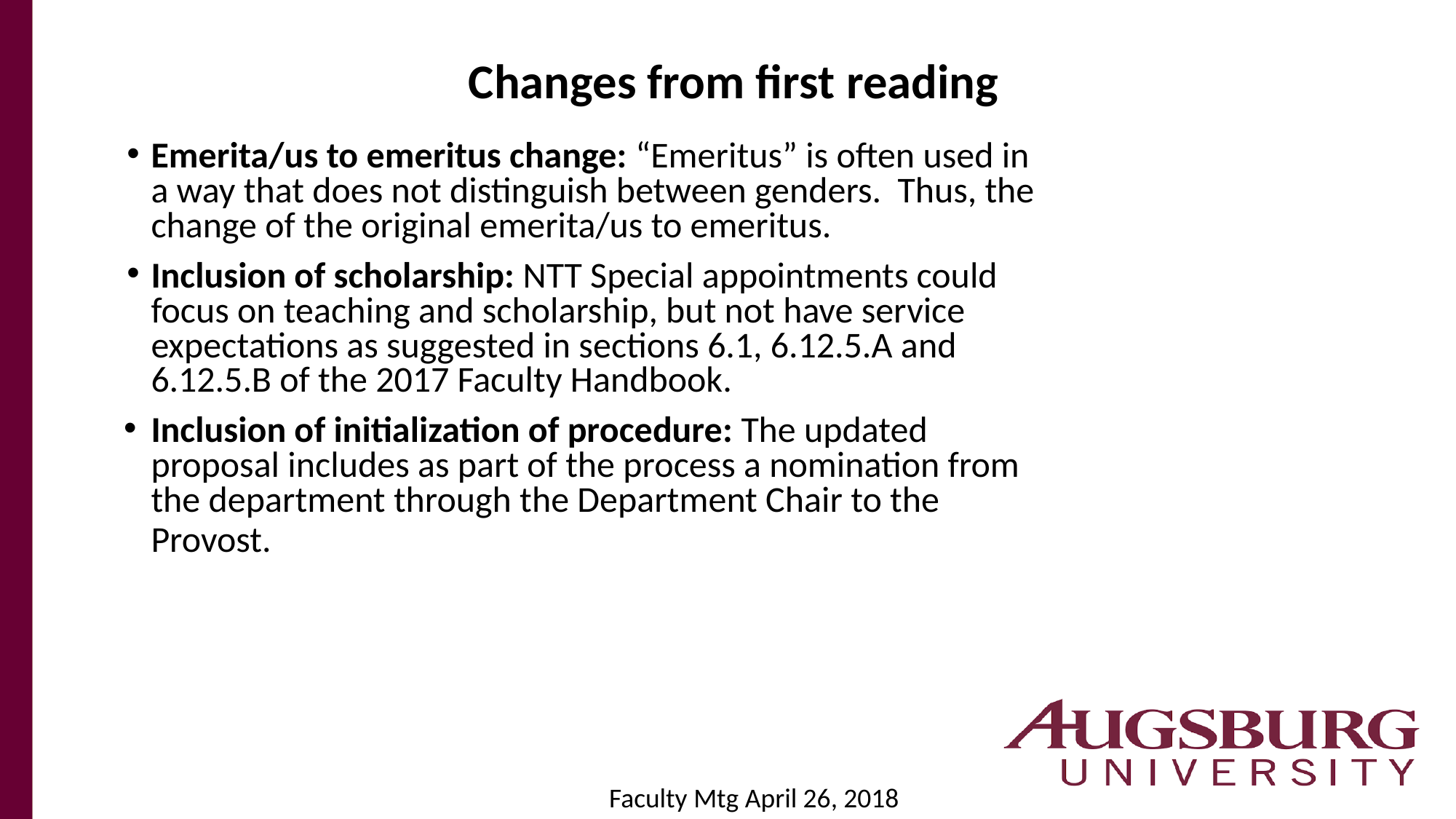

# Changes from first reading
Emerita/us to emeritus change: “Emeritus” is often used in a way that does not distinguish between genders.  Thus, the change of the original emerita/us to emeritus.
Inclusion of scholarship: NTT Special appointments could focus on teaching and scholarship, but not have service expectations as suggested in sections 6.1, 6.12.5.A and 6.12.5.B of the 2017 Faculty Handbook.
Inclusion of initialization of procedure: The updated proposal includes as part of the process a nomination from the department through the Department Chair to the Provost.

Faculty Mtg April 26, 2018